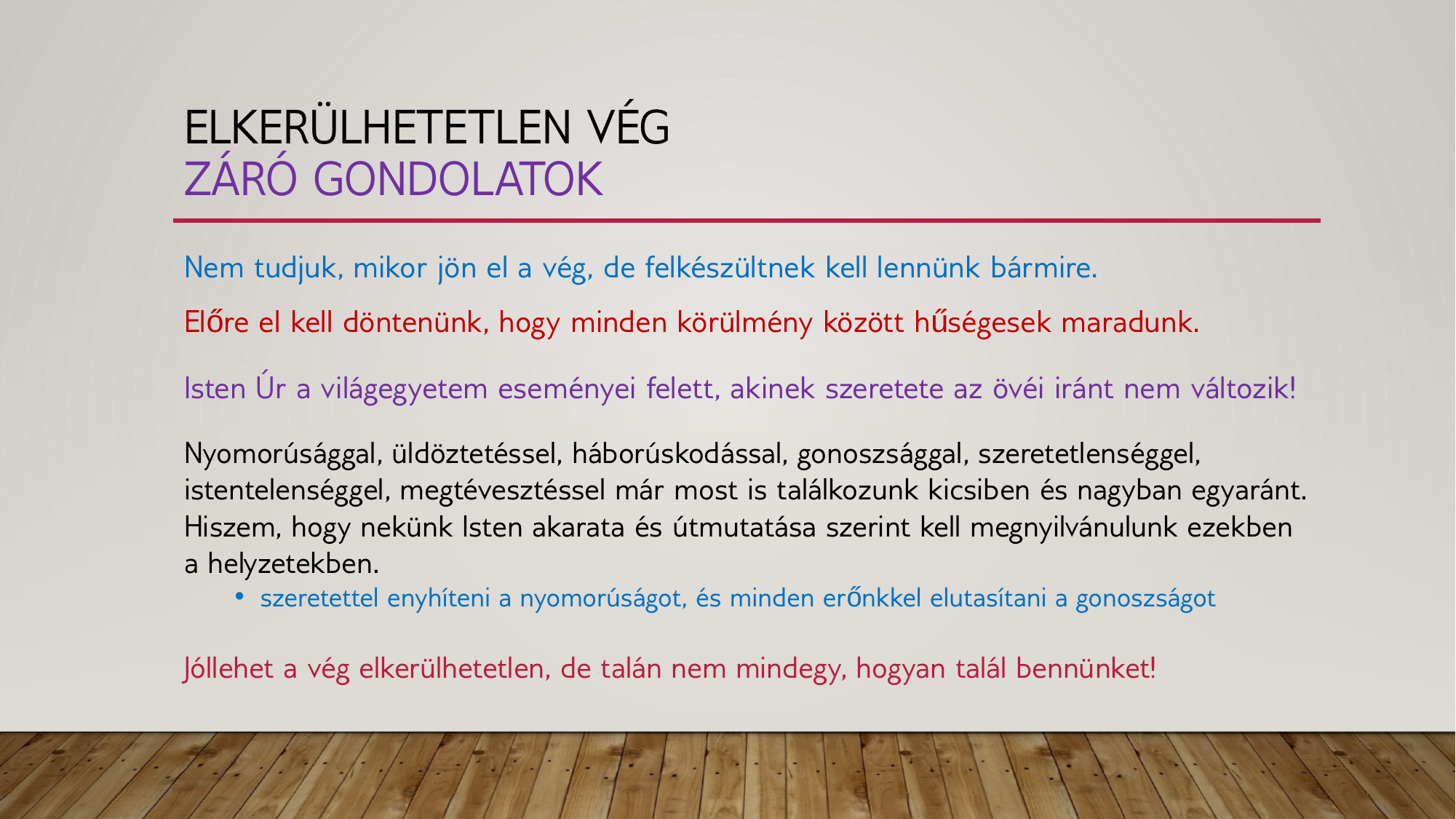

# Elkerülhetetlen vég záró gondolatok
Nem tudjuk, mikor jön el a vég, de felkészültnek kell lennünk bármire.

Előre el kell döntenünk, hogy minden körülmény között hűségesek maradunk.

Isten Úr a világegyetem eseményei felett, akinek szeretete az övéi iránt nem változik!

Nyomorúsággal, üldöztetéssel, háborúskodással, gonoszsággal, szeretetlenséggel, istentelenséggel, megtévesztéssel már most is találkozunk kicsiben és nagyban egyaránt. Hiszem, hogy nekünk Isten akarata és útmutatása szerint kell megnyilvánulunk ezekben a helyzetekben.
szeretettel enyhíteni a nyomorúságot, és minden erőnkkel elutasítani a gonoszságot

Jóllehet a vég elkerülhetetlen, de talán nem mindegy, hogyan talál bennünket!